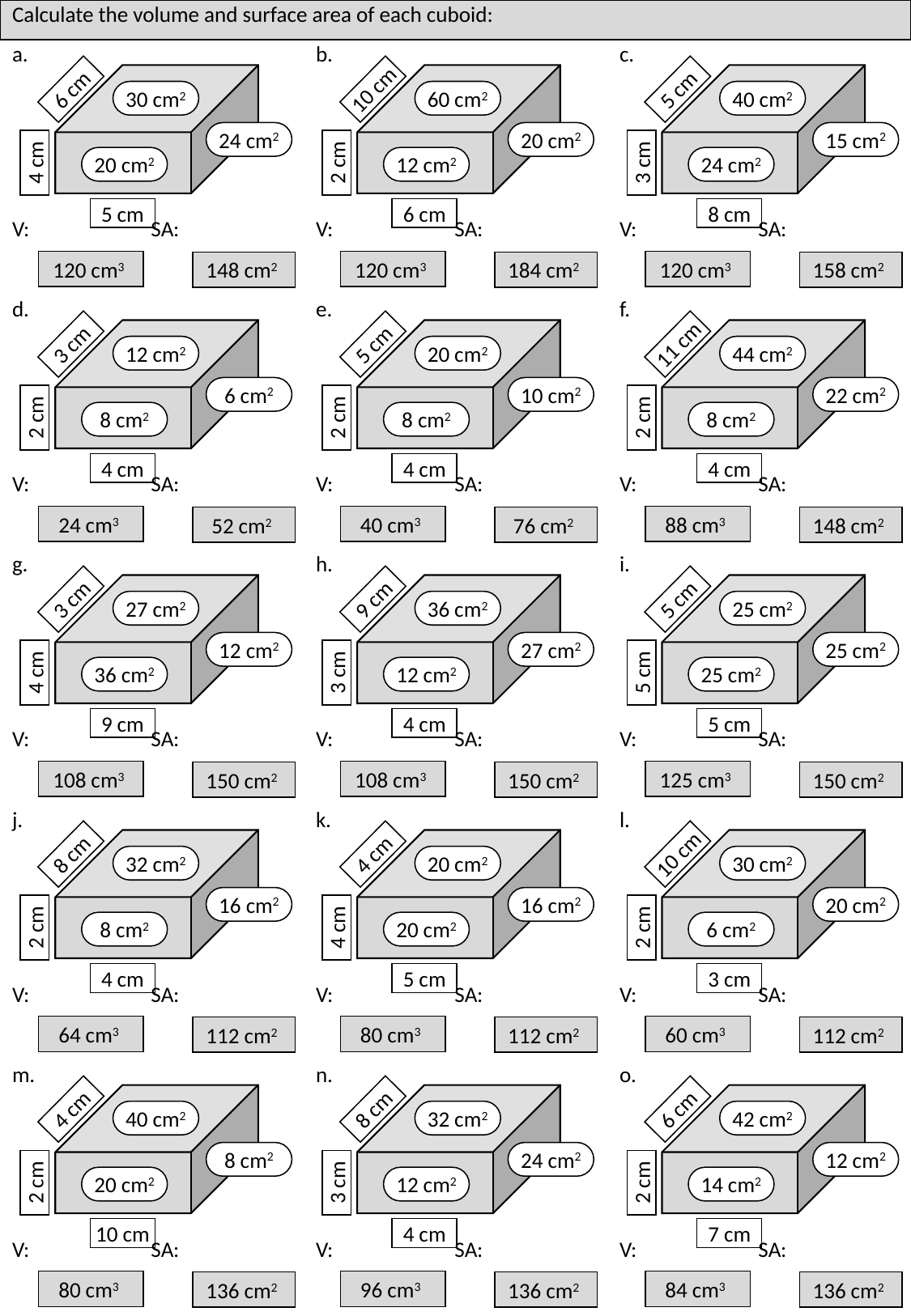

6 cm
30 cm2
24 cm2
20 cm2
4 cm
5 cm
120 cm3
148 cm2

10 cm
60 cm2
20 cm2
12 cm2
2 cm
6 cm
120 cm3
184 cm2

5 cm
40 cm2
15 cm2
24 cm2
3 cm
8 cm
120 cm3
158 cm2

3 cm
12 cm2
6 cm2
8 cm2
2 cm
4 cm
24 cm3
52 cm2

5 cm
20 cm2
10 cm2
8 cm2
2 cm
4 cm
40 cm3
76 cm2

11 cm
44 cm2
22 cm2
8 cm2
2 cm
4 cm
88 cm3
148 cm2

3 cm
27 cm2
12 cm2
36 cm2
4 cm
9 cm
108 cm3
150 cm2

9 cm
36 cm2
27 cm2
12 cm2
3 cm
4 cm
108 cm3
150 cm2

5 cm
25 cm2
25 cm2
25 cm2
5 cm
5 cm
125 cm3
150 cm2

8 cm
32 cm2
16 cm2
8 cm2
2 cm
4 cm
64 cm3
112 cm2

4 cm
20 cm2
16 cm2
20 cm2
4 cm
5 cm
80 cm3
112 cm2

10 cm
30 cm2
20 cm2
6 cm2
2 cm
3 cm
60 cm3
112 cm2

4 cm
40 cm2
8 cm2
20 cm2
2 cm
10 cm
80 cm3
136 cm2

8 cm
32 cm2
24 cm2
12 cm2
3 cm
4 cm
96 cm3
136 cm2

6 cm
42 cm2
12 cm2
14 cm2
2 cm
7 cm
84 cm3
136 cm2